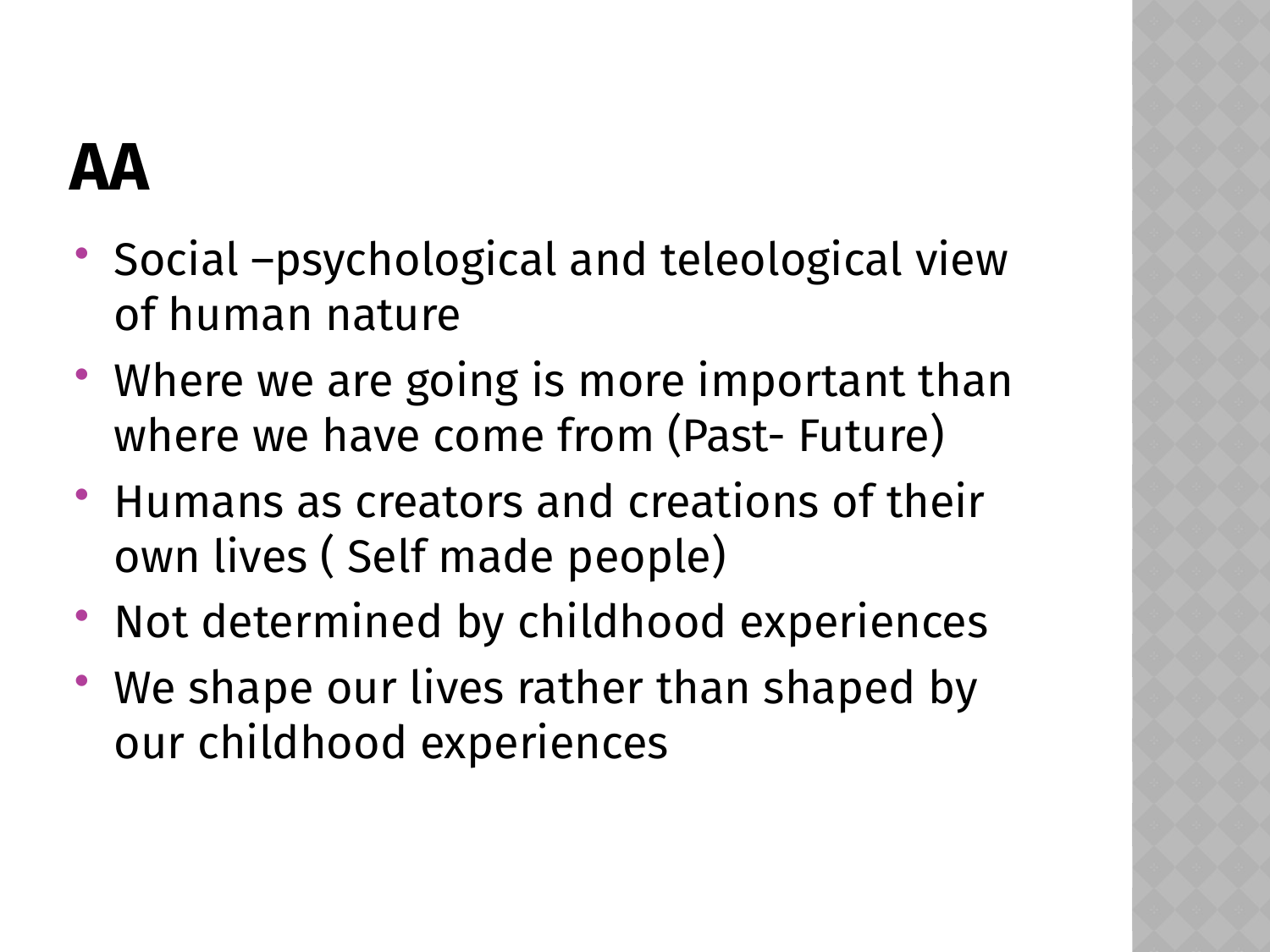

# AA
Social –psychological and teleological view of human nature
Where we are going is more important than where we have come from (Past- Future)
Humans as creators and creations of their own lives ( Self made people)
Not determined by childhood experiences
We shape our lives rather than shaped by our childhood experiences